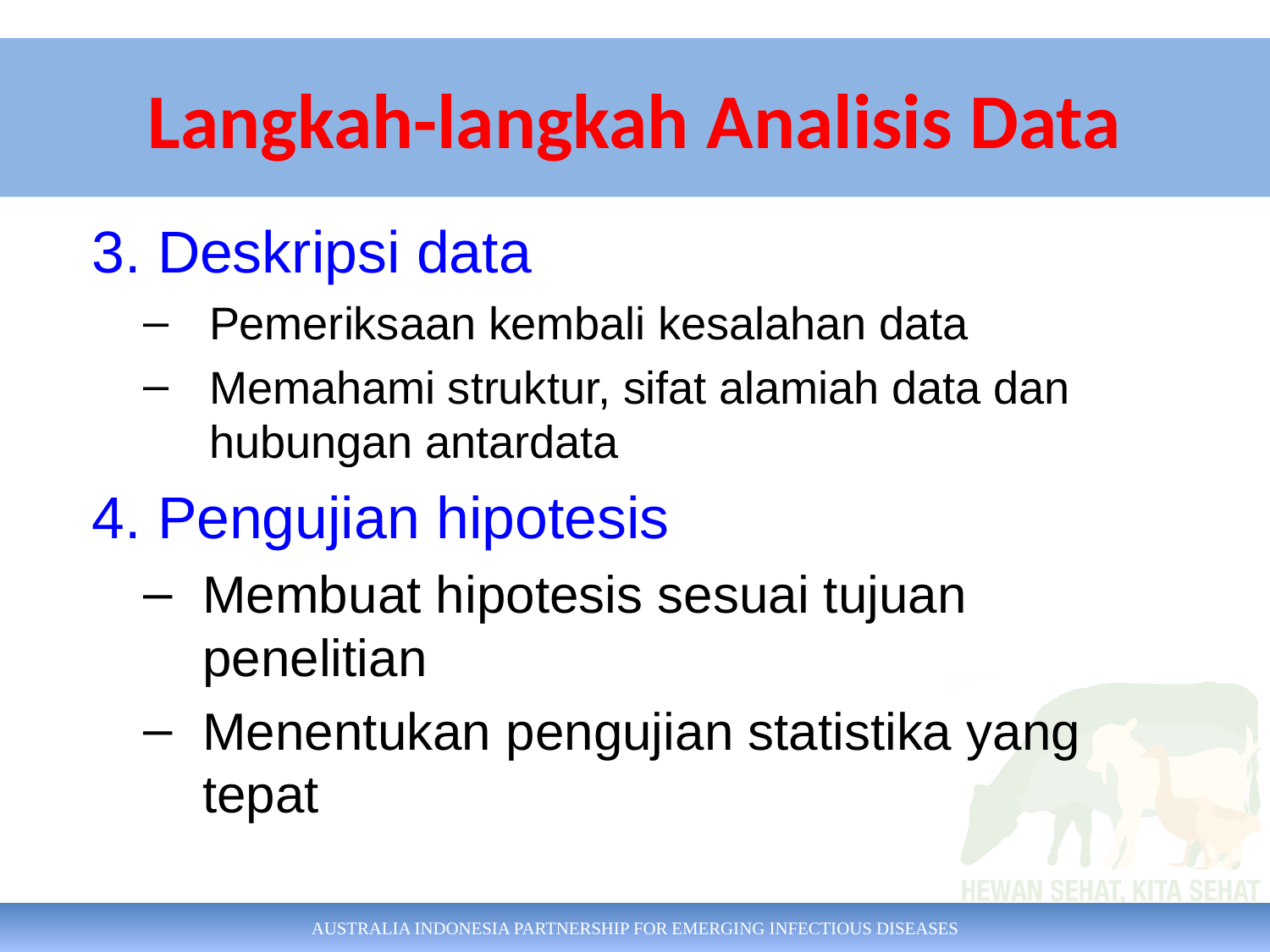

# Langkah-langkah Analisis Data
Deskripsi data
Pemeriksaan kembali kesalahan data
Memahami struktur, sifat alamiah data dan hubungan antardata
Pengujian hipotesis
Membuat hipotesis sesuai tujuan penelitian
Menentukan pengujian statistika yang tepat